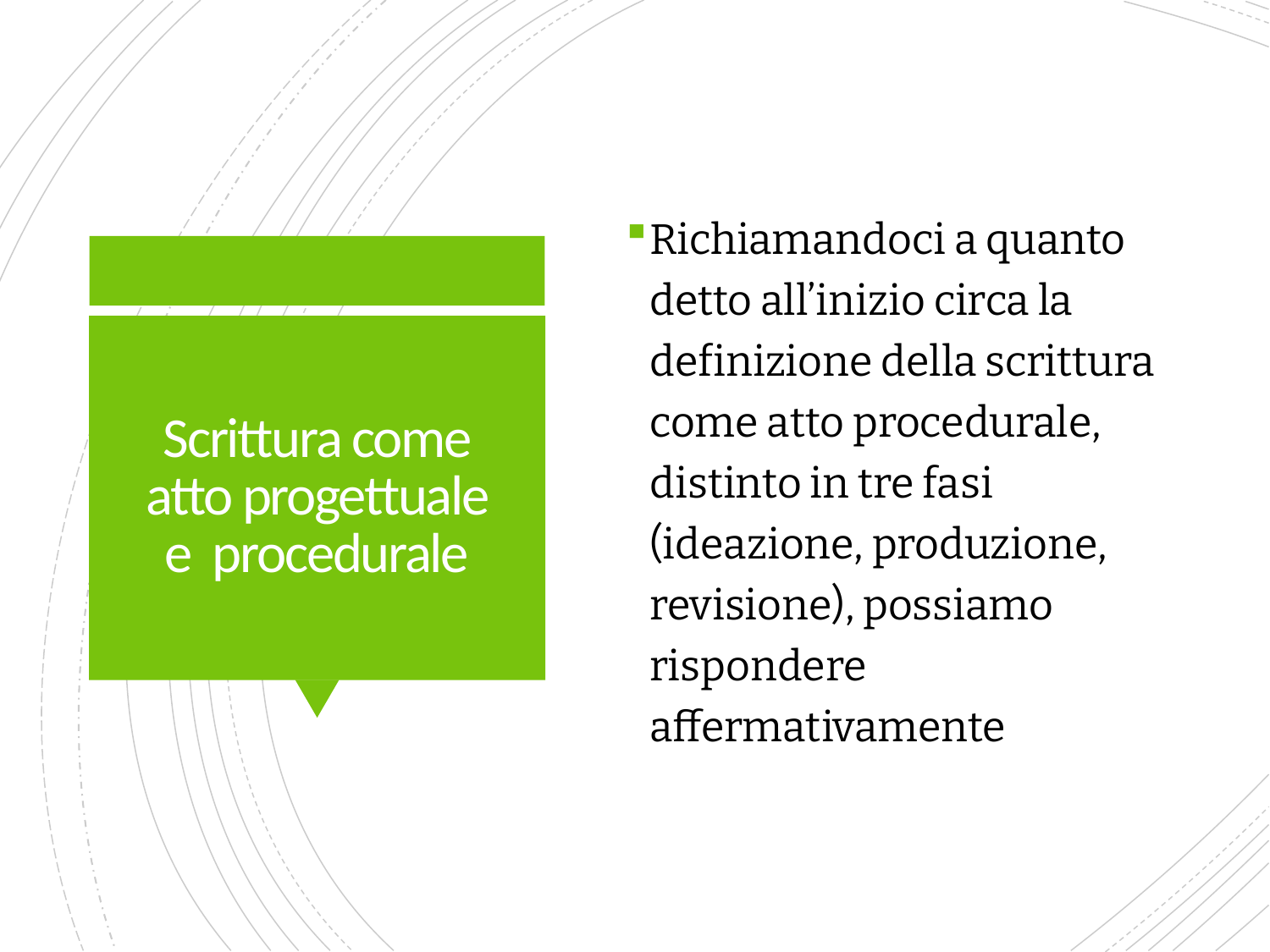

Richiamandoci a quanto detto all’inizio circa la definizione della scrittura come atto procedurale, distinto in tre fasi (ideazione, produzione, revisione), possiamo rispondere affermativamente
# Scrittura come atto progettuale e  procedurale